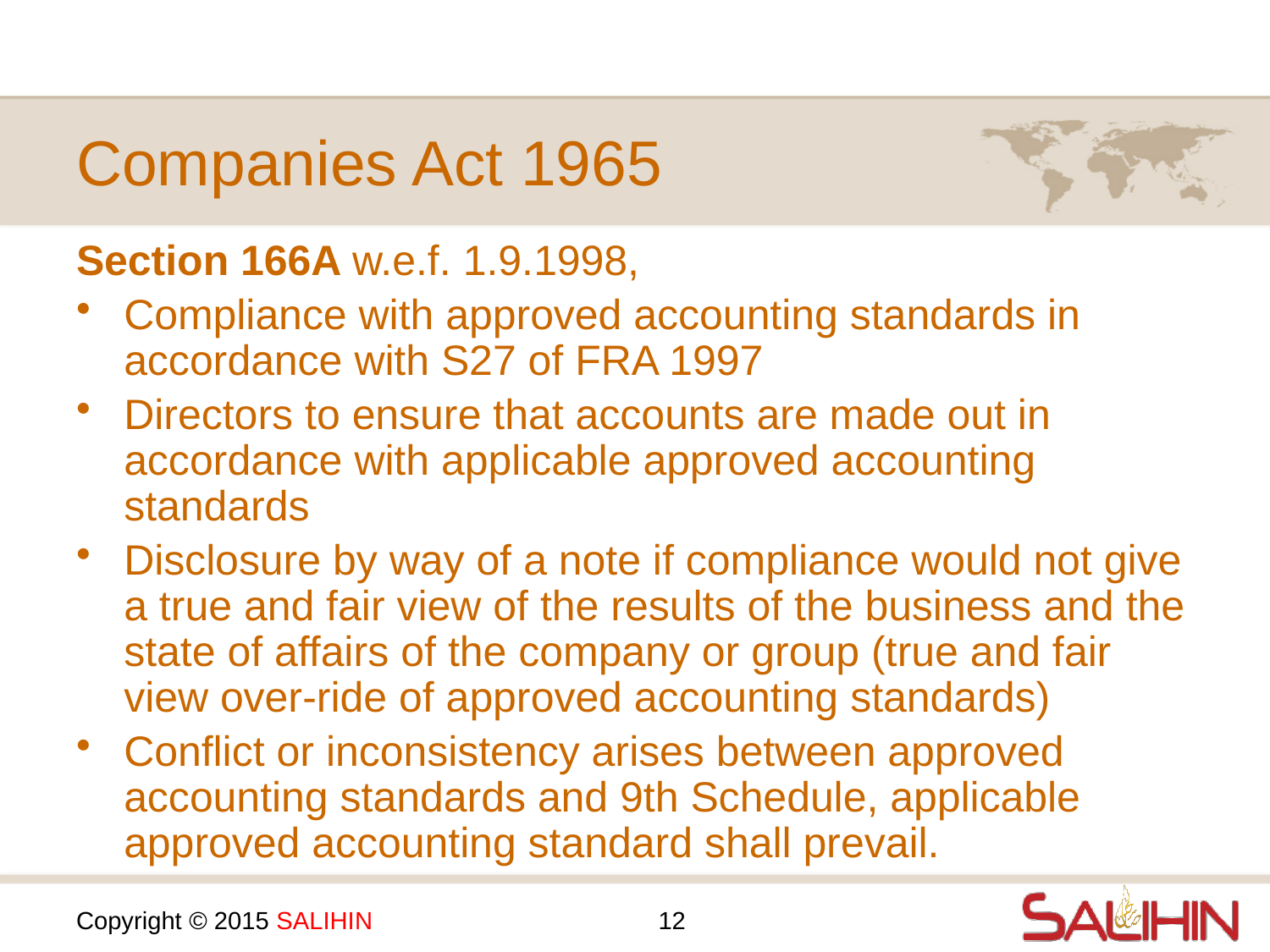

# Companies Act 1965
Section 166A w.e.f. 1.9.1998,
Compliance with approved accounting standards in accordance with S27 of FRA 1997
Directors to ensure that accounts are made out in accordance with applicable approved accounting standards
Disclosure by way of a note if compliance would not give a true and fair view of the results of the business and the state of affairs of the company or group (true and fair view over-ride of approved accounting standards)
Conflict or inconsistency arises between approved accounting standards and 9th Schedule, applicable approved accounting standard shall prevail.
12